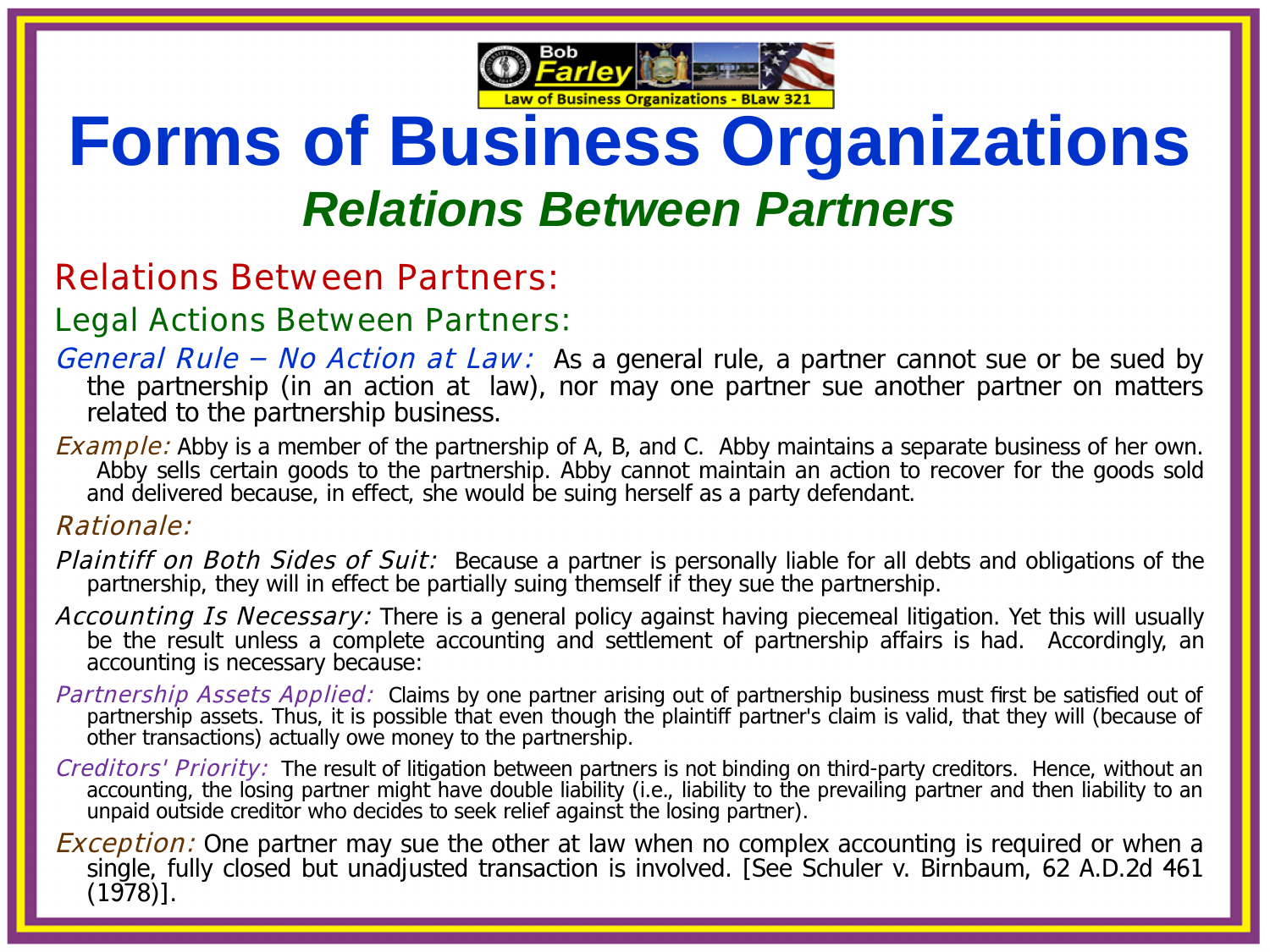

Forms of Business Organizations
Relations Between Partners

Relations Between Partners:

Legal Actions Between Partners:

General Rule – No Action at Law:  As a general rule, a partner cannot sue or be sued by the partnership (in an action at 	law), nor may one partner sue another partner on matters related to the partnership business.

Example: Abby is a member of the partnership of A, B, and C.  Abby maintains a separate business of her own.  Abby sells certain goods to the partnership. Abby cannot maintain an action to recover for the goods sold and delivered because, in effect, she would be suing herself as a party defendant.

Rationale:

Plaintiff on Both Sides of Suit:  Because a partner is personally liable for all debts and obligations of the partnership, they will in effect be partially suing themself if they sue the partnership.

Accounting Is Necessary: There is a general policy against having piecemeal litigation. Yet this will usually be the result unless a complete accounting and settlement of partnership affairs is had.  Accordingly, an accounting is necessary because:

Partnership Assets Applied:  Claims by one partner arising out of partnership business must first be satisfied out of partnership assets. Thus, it is possible that even though the plaintiff partner's claim is valid, that they will (because of other transactions) actually owe money to the partnership.

Creditors' Priority:  The result of litigation between partners is not binding on third-party creditors.  Hence, without an accounting, the losing partner might have double liability (i.e., liability to the prevailing partner and then liability to an unpaid outside creditor who decides to seek relief against the losing partner).

Exception: One partner may sue the other at law when no complex accounting is required or when a single, fully closed but unadjusted transaction is involved. [See Schuler v. Birnbaum, 62 A.D.2d 461 (1978)].